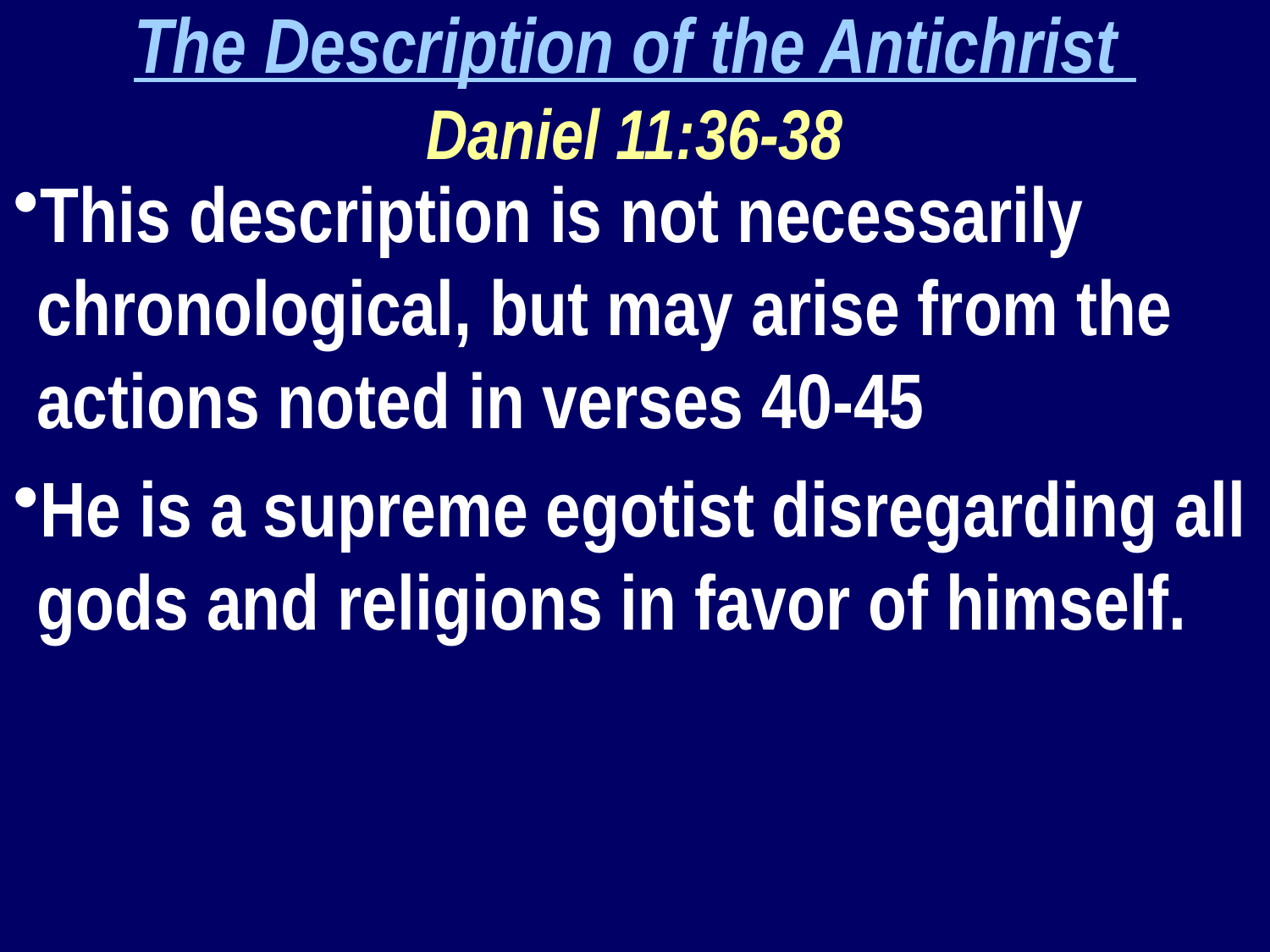

The Description of the Antichrist
Daniel 11:36-38
This description is not necessarily chronological, but may arise from the actions noted in verses 40-45
He is a supreme egotist disregarding all gods and religions in favor of himself.